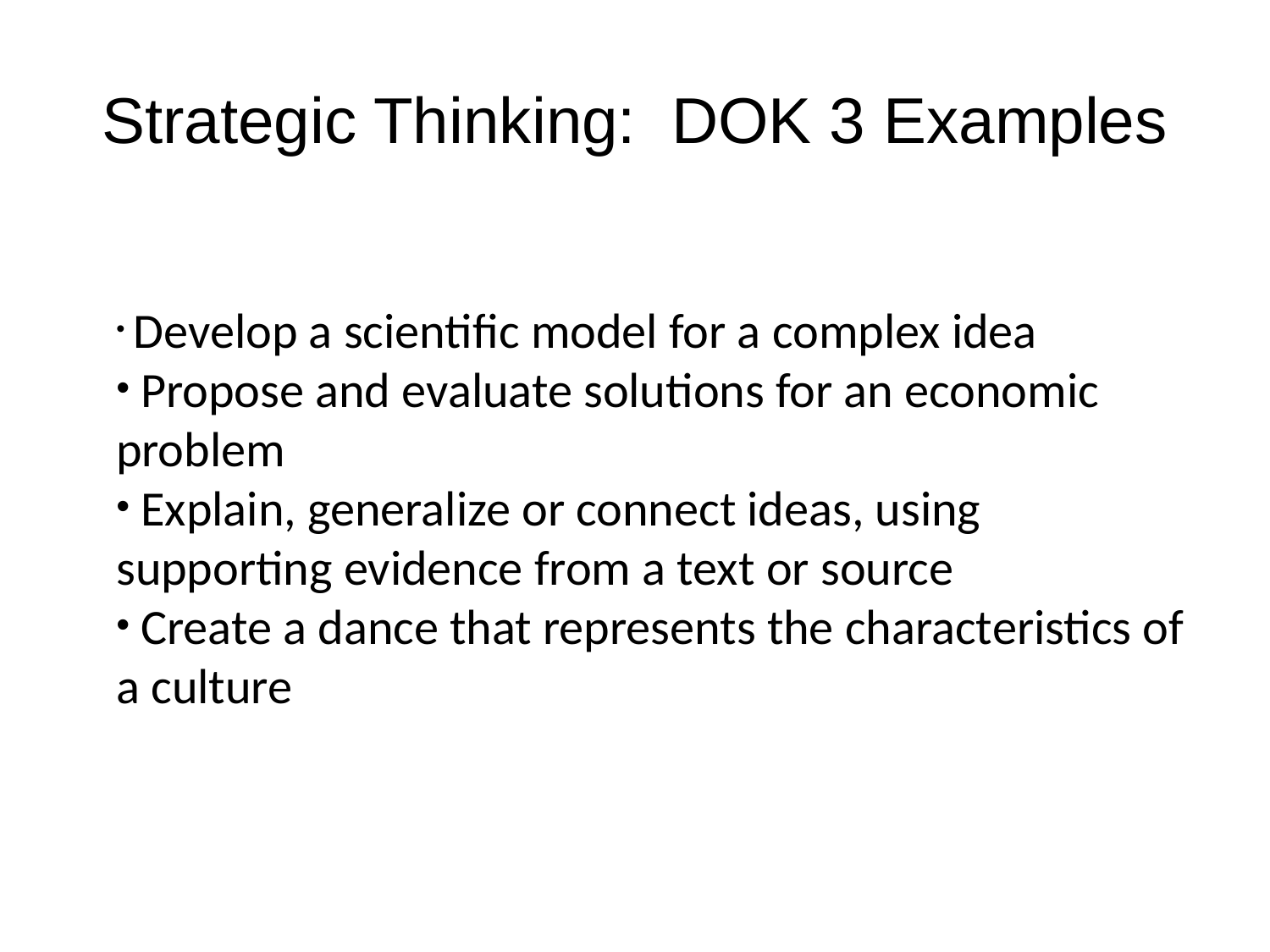

# Strategic Thinking:  DOK 3 Examples
 Develop a scientific model for a complex idea
 Propose and evaluate solutions for an economic problem
 Explain, generalize or connect ideas, using supporting evidence from a text or source
 Create a dance that represents the characteristics of a culture